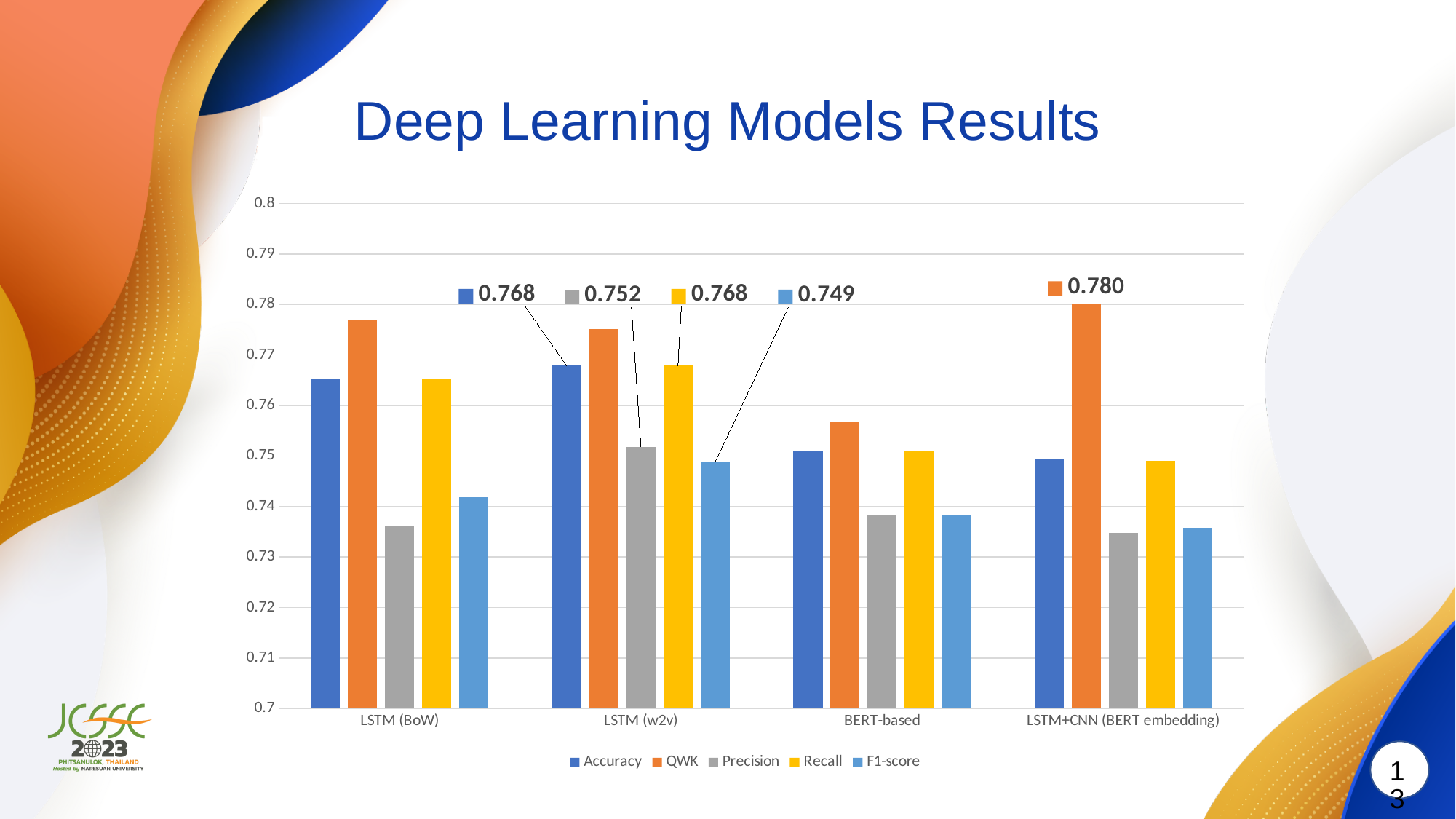

# Deep Learning Models Results

### Chart

| Category | Accuracy | QWK | Precision | Recall | F1-score |
|---|---|---|---|---|---|
| LSTM (BoW) | 0.7652 | 0.7768 | 0.736 | 0.7652 | 0.7419 |
| LSTM (w2v) | 0.7679 | 0.7752 | 0.7518 | 0.7679 | 0.7488 |
| BERT-based | 0.7509 | 0.7567 | 0.7384 | 0.7509 | 0.7383 |
| LSTM+CNN (BERT embedding) | 0.7493 | 0.7802 | 0.7347 | 0.7491 | 0.7358 |